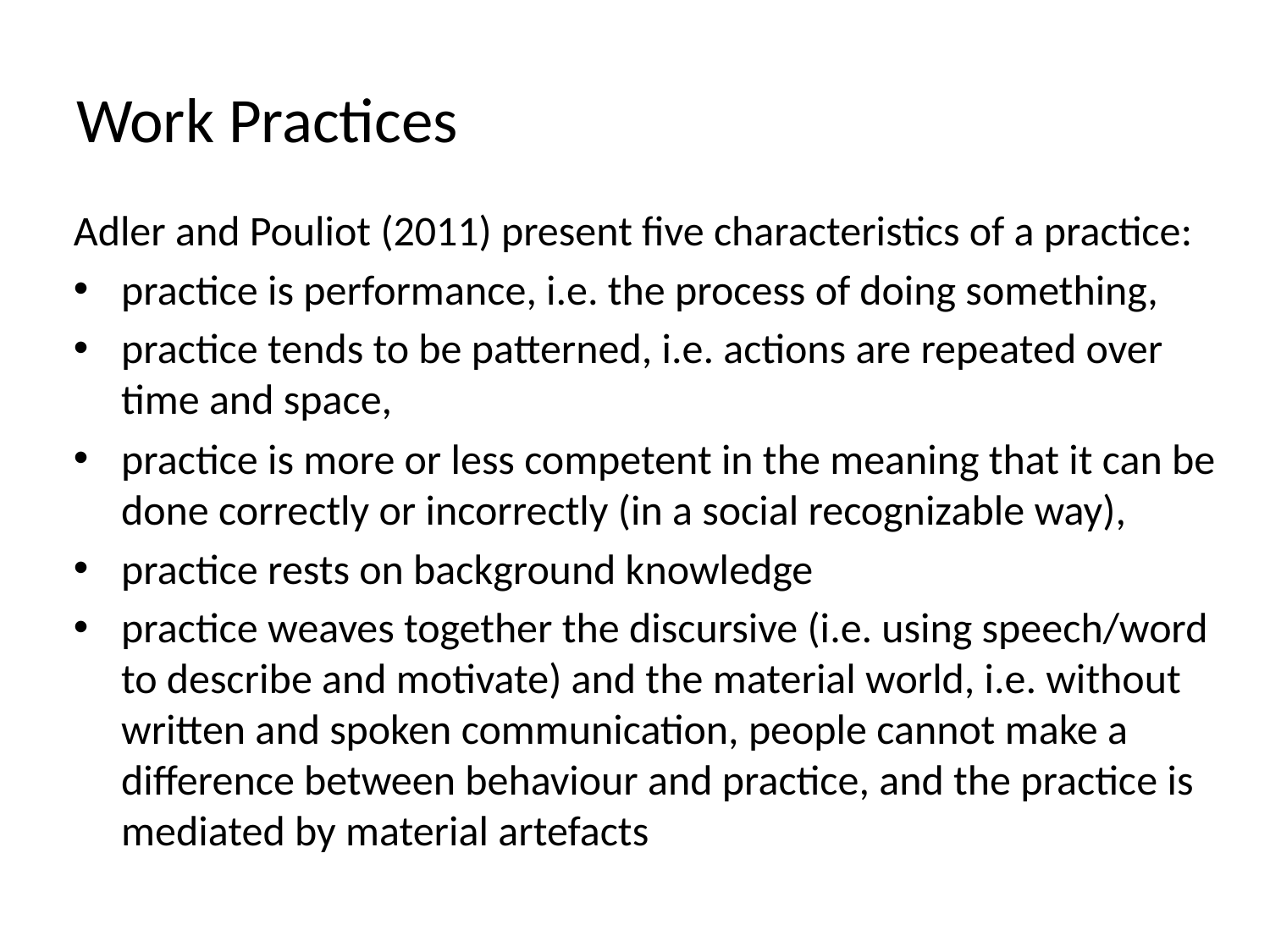

# Work Practices
Adler and Pouliot (2011) present five characteristics of a practice:
practice is performance, i.e. the process of doing something,
practice tends to be patterned, i.e. actions are repeated over time and space,
practice is more or less competent in the meaning that it can be done correctly or incorrectly (in a social recognizable way),
practice rests on background knowledge
practice weaves together the discursive (i.e. using speech/word to describe and motivate) and the material world, i.e. without written and spoken communication, people cannot make a difference between behaviour and practice, and the practice is mediated by material artefacts